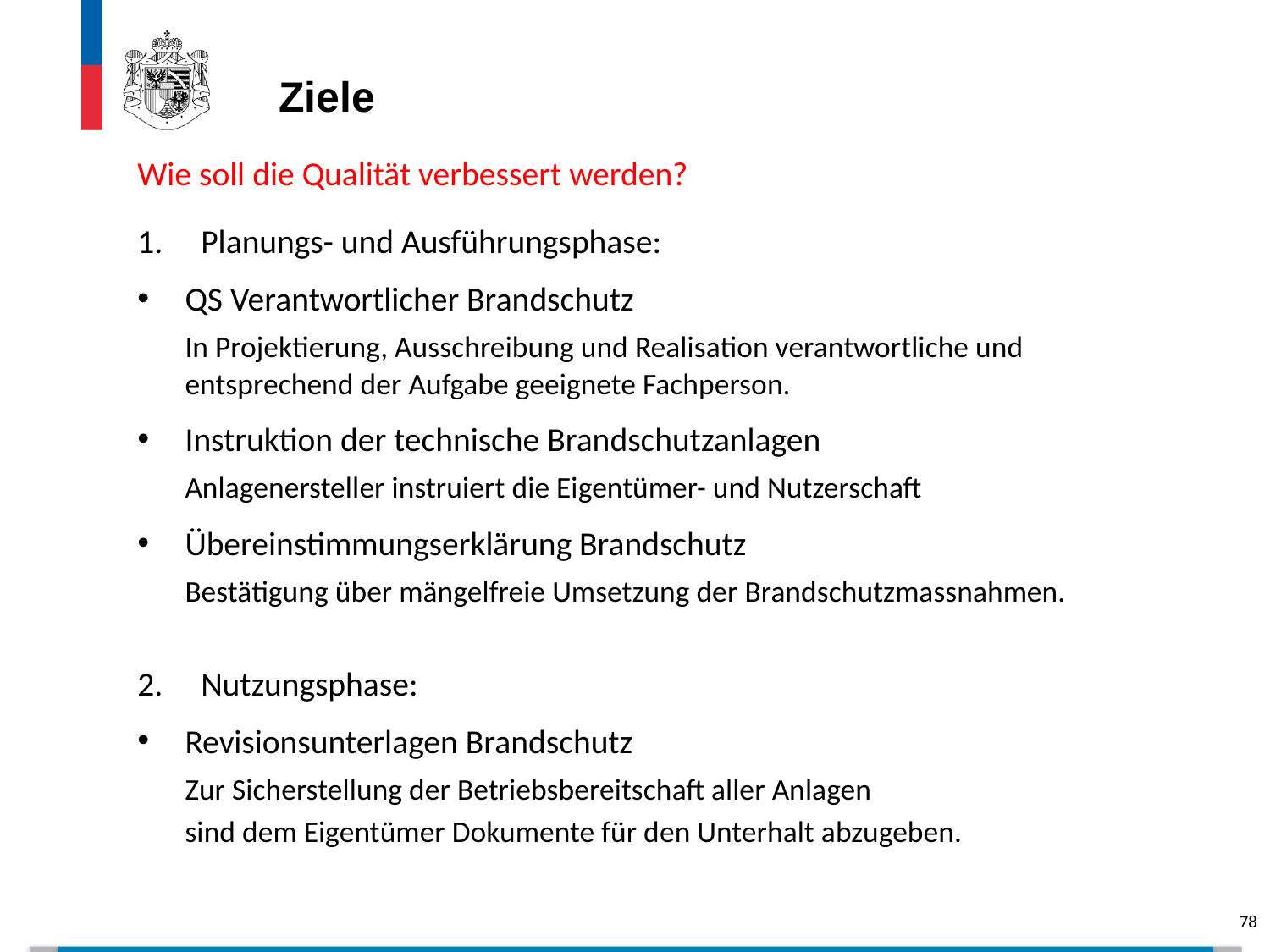

# Ziele
Wie soll die Qualität verbessert werden?
Planungs- und Ausführungsphase:
QS Verantwortlicher Brandschutz
	In Projektierung, Ausschreibung und Realisation verantwortliche und entsprechend der Aufgabe geeignete Fachperson.
Instruktion der technische Brandschutzanlagen
	Anlagenersteller instruiert die Eigentümer- und Nutzerschaft
Übereinstimmungserklärung Brandschutz
	Bestätigung über mängelfreie Umsetzung der Brandschutzmassnahmen.

Nutzungsphase:
Revisionsunterlagen Brandschutz
	Zur Sicherstellung der Betriebsbereitschaft aller Anlagen
	sind dem Eigentümer Dokumente für den Unterhalt abzugeben.
78